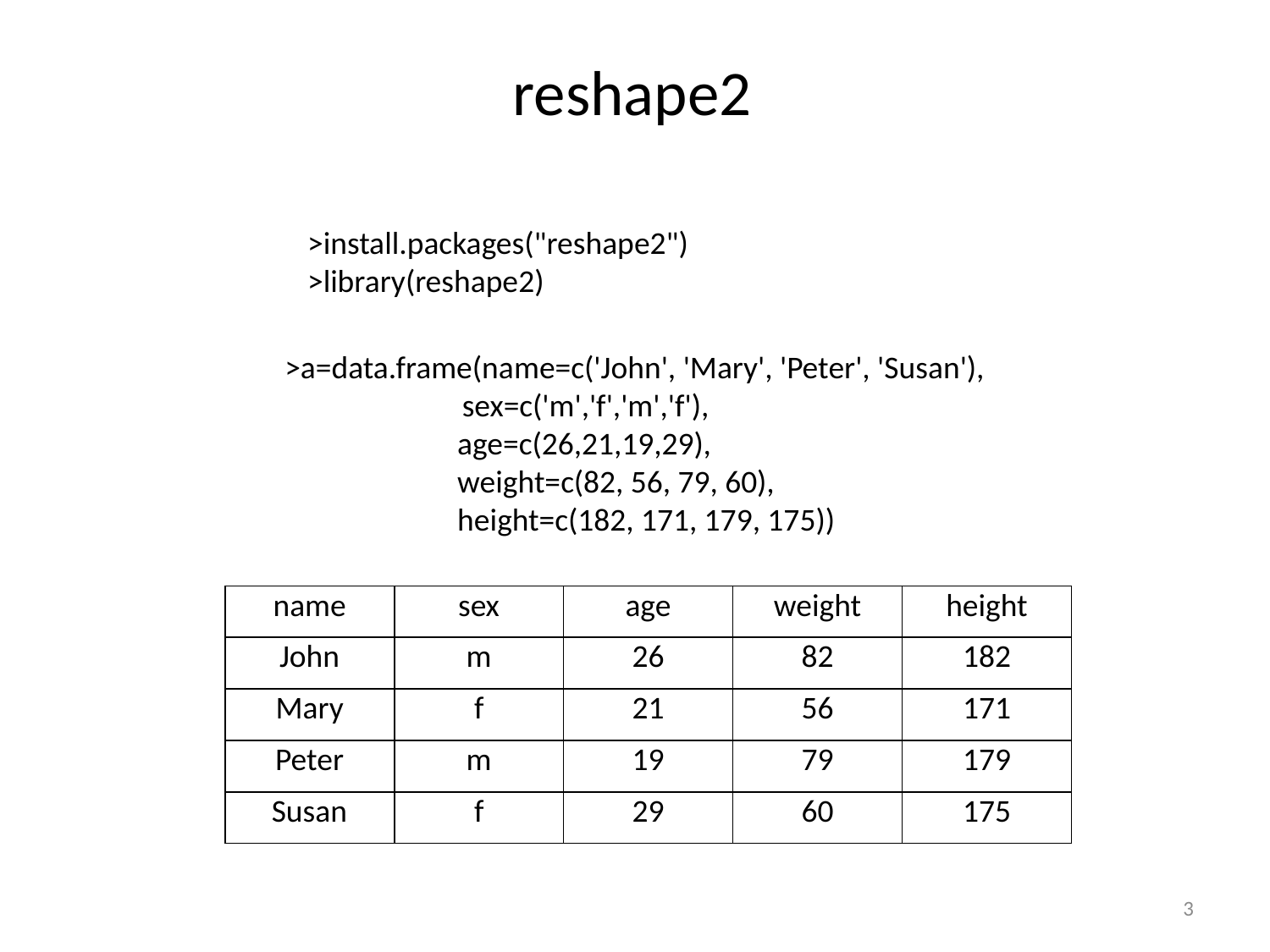

reshape2
>install.packages("reshape2")
>library(reshape2)
>a=data.frame(name=c('John', 'Mary', 'Peter', 'Susan'),
	       sex=c('m','f','m','f'),
                        age=c(26,21,19,29),
                        weight=c(82, 56, 79, 60),
                        height=c(182, 171, 179, 175))
| name | sex | age | weight | height |
| --- | --- | --- | --- | --- |
| John | m | 26 | 82 | 182 |
| Mary | f | 21 | 56 | 171 |
| Peter | m | 19 | 79 | 179 |
| Susan | f | 29 | 60 | 175 |
3